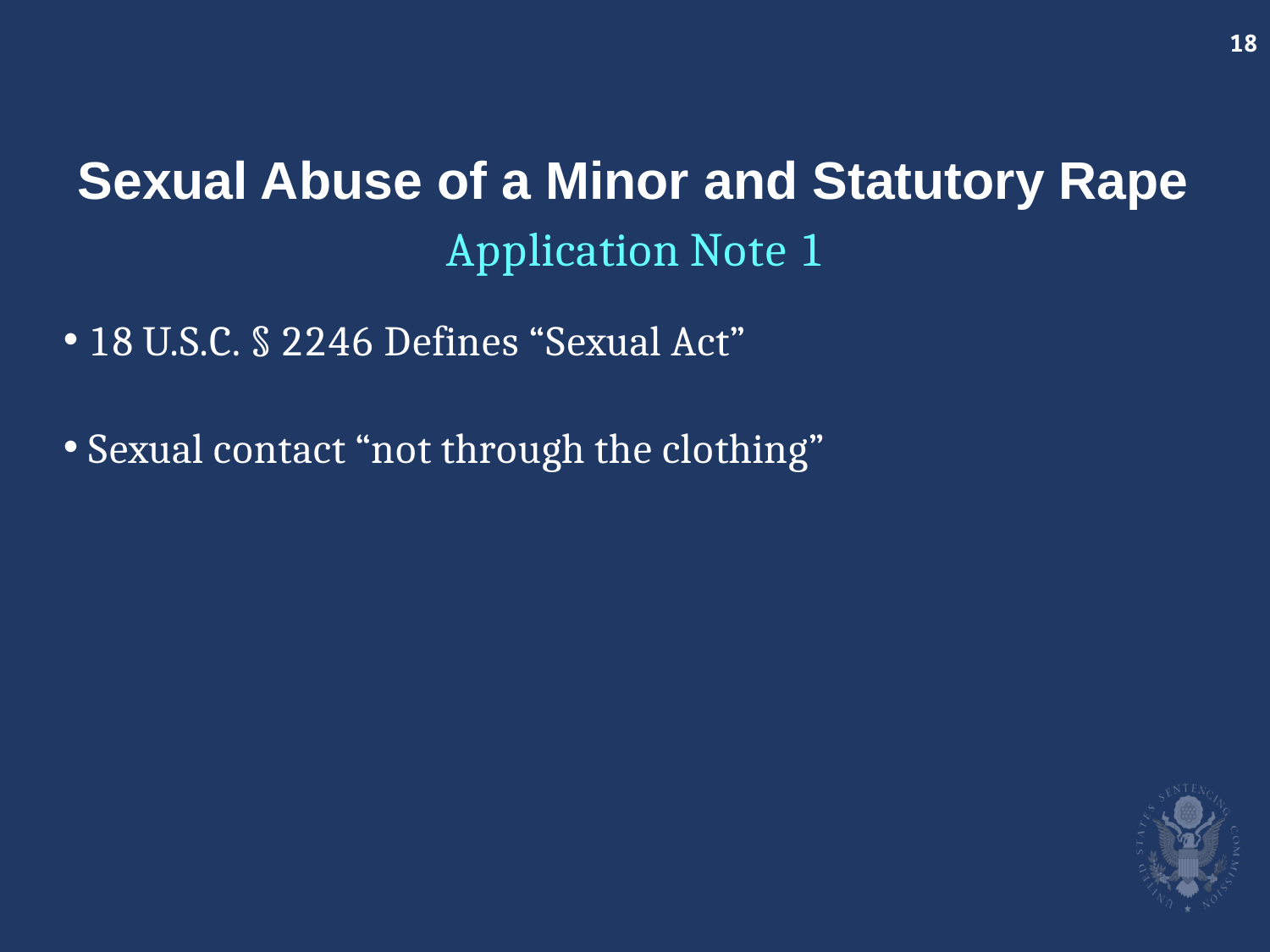

# Sexual Abuse of a Minor and Statutory Rape
Application Note 1
18 U.S.C. § 2246 Defines “Sexual Act”

Sexual contact “not through the clothing”